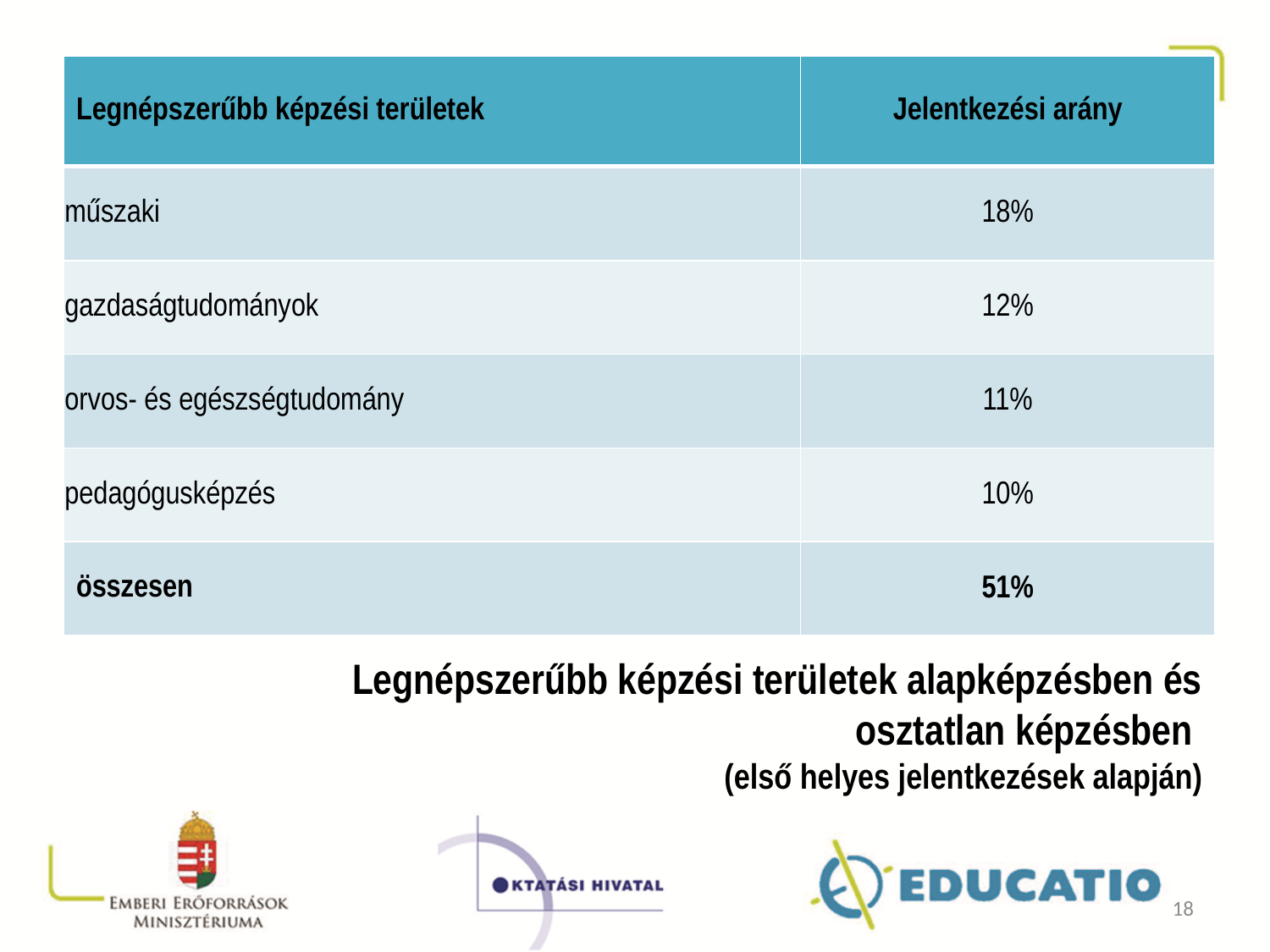

#
| Legnépszerűbb képzési területek | Jelentkezési arány |
| --- | --- |
| műszaki | 18% |
| gazdaságtudományok | 12% |
| orvos- és egészségtudomány | 11% |
| pedagógusképzés | 10% |
| összesen | 51% |
Legnépszerűbb képzési területek alapképzésben és osztatlan képzésben
(első helyes jelentkezések alapján)

18